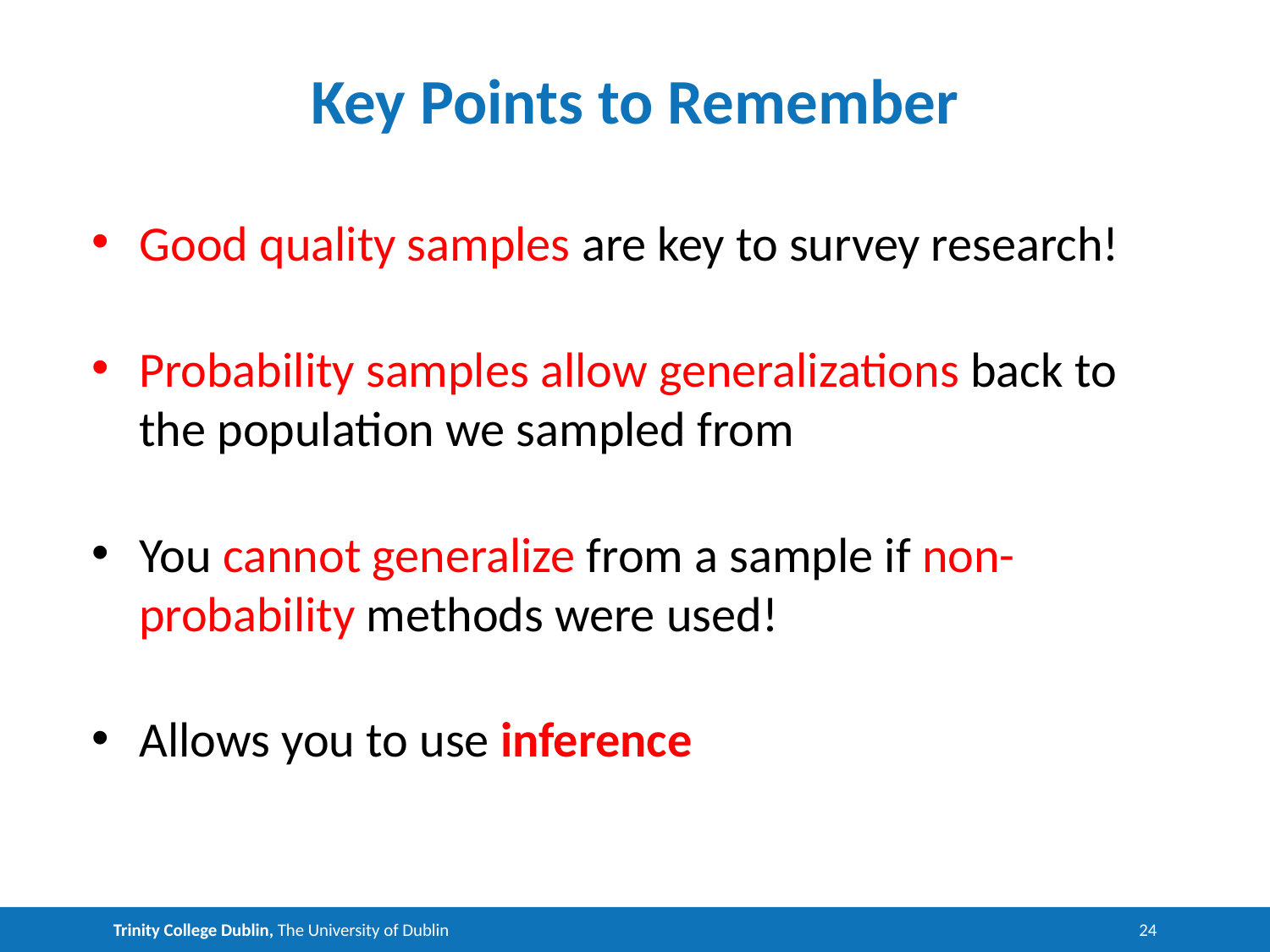

# Key Points to Remember
Good quality samples are key to survey research!

Probability samples allow generalizations back to the population we sampled from

You cannot generalize from a sample if non-probability methods were used!

Allows you to use inference